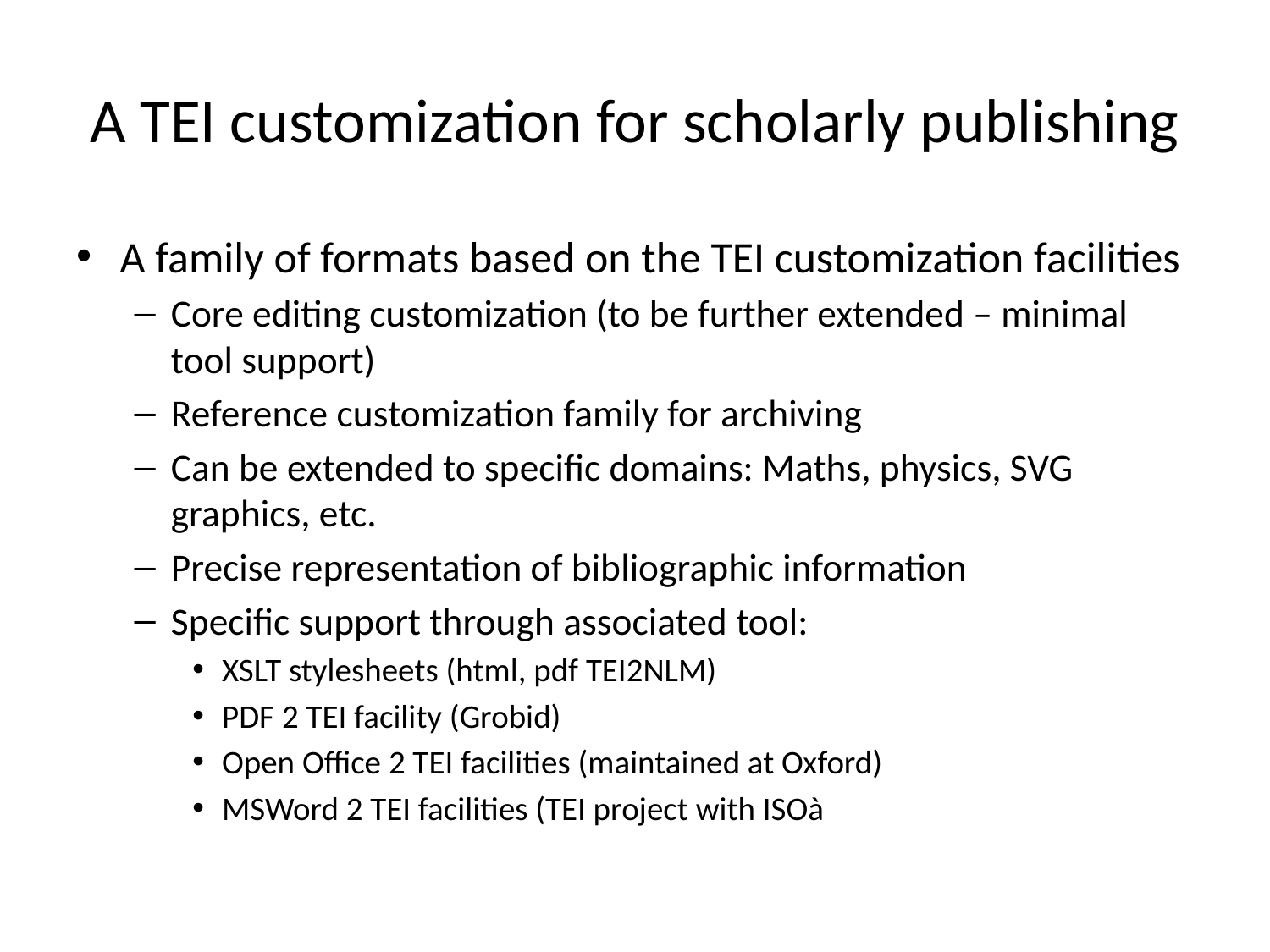

# A TEI customization for scholarly publishing
A family of formats based on the TEI customization facilities
Core editing customization (to be further extended – minimal tool support)
Reference customization family for archiving
Can be extended to specific domains: Maths, physics, SVG graphics, etc.
Precise representation of bibliographic information
Specific support through associated tool:
XSLT stylesheets (html, pdf TEI2NLM)
PDF 2 TEI facility (Grobid)
Open Office 2 TEI facilities (maintained at Oxford)
MSWord 2 TEI facilities (TEI project with ISOà